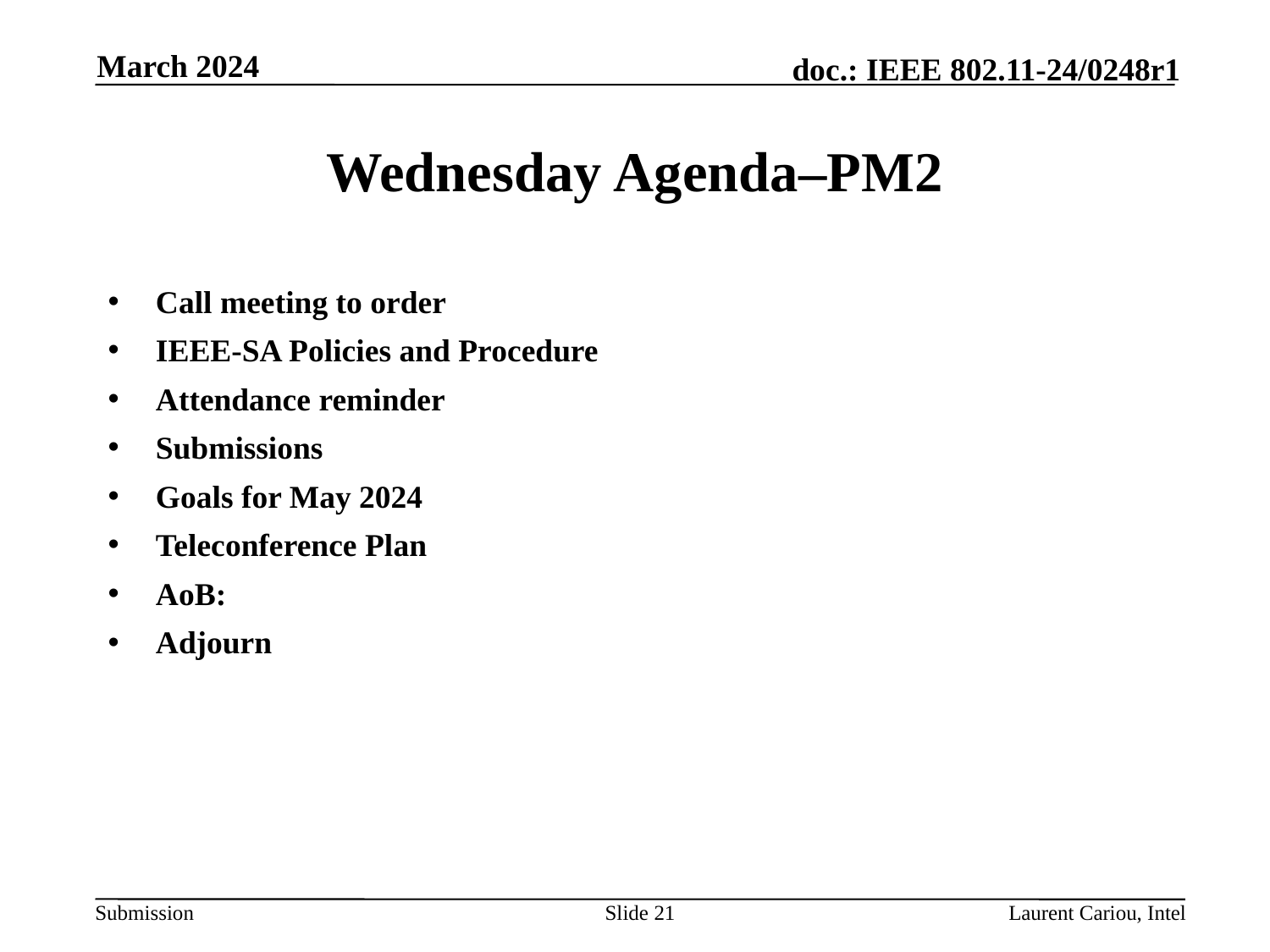

March 2024
# Wednesday Agenda–PM2
Call meeting to order
IEEE-SA Policies and Procedure
Attendance reminder
Submissions
Goals for May 2024
Teleconference Plan
AoB:
Adjourn
Slide 21
Laurent Cariou, Intel